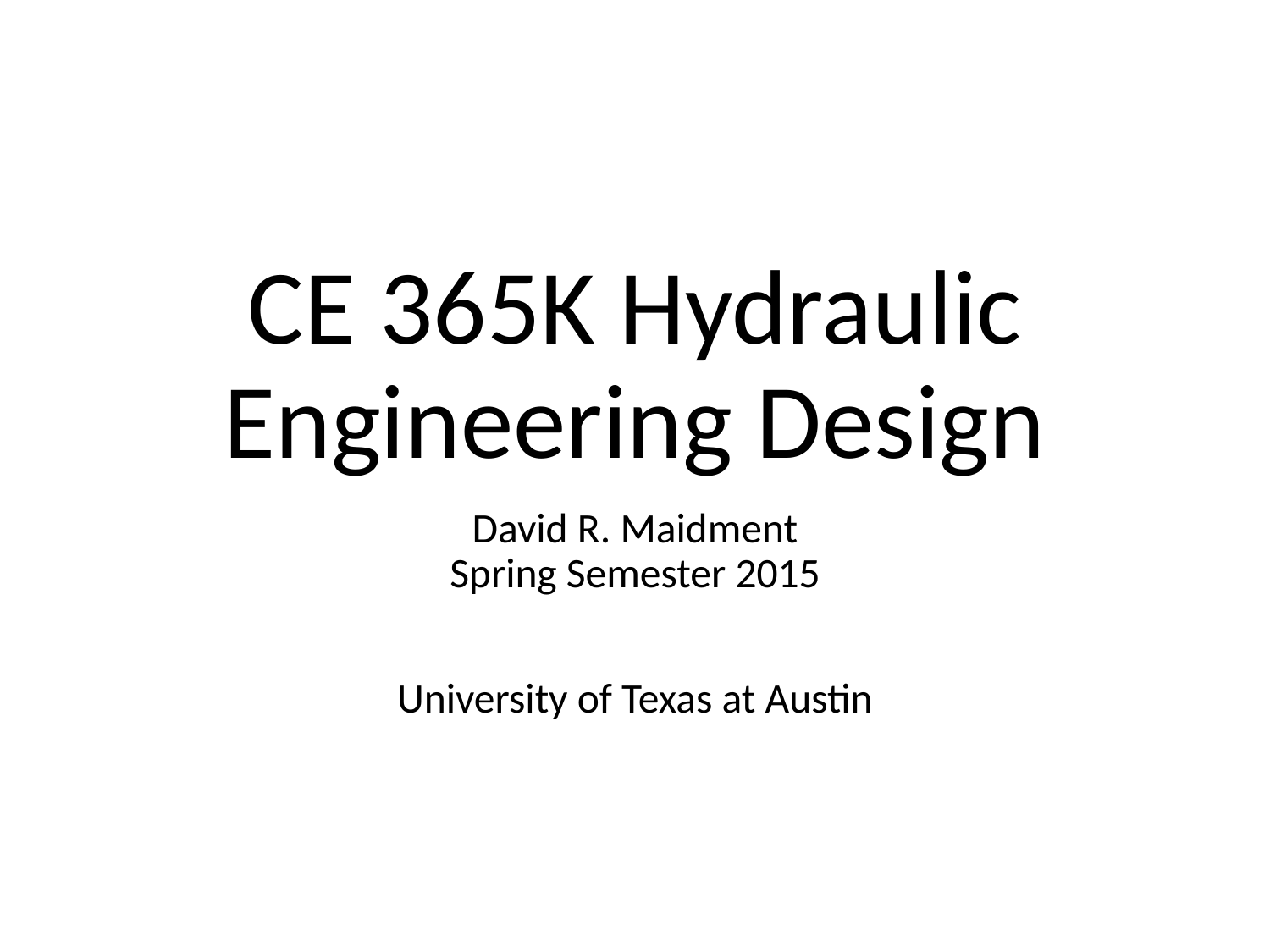

# CE 365K Hydraulic Engineering Design
David R. Maidment
Spring Semester 2015

University of Texas at Austin